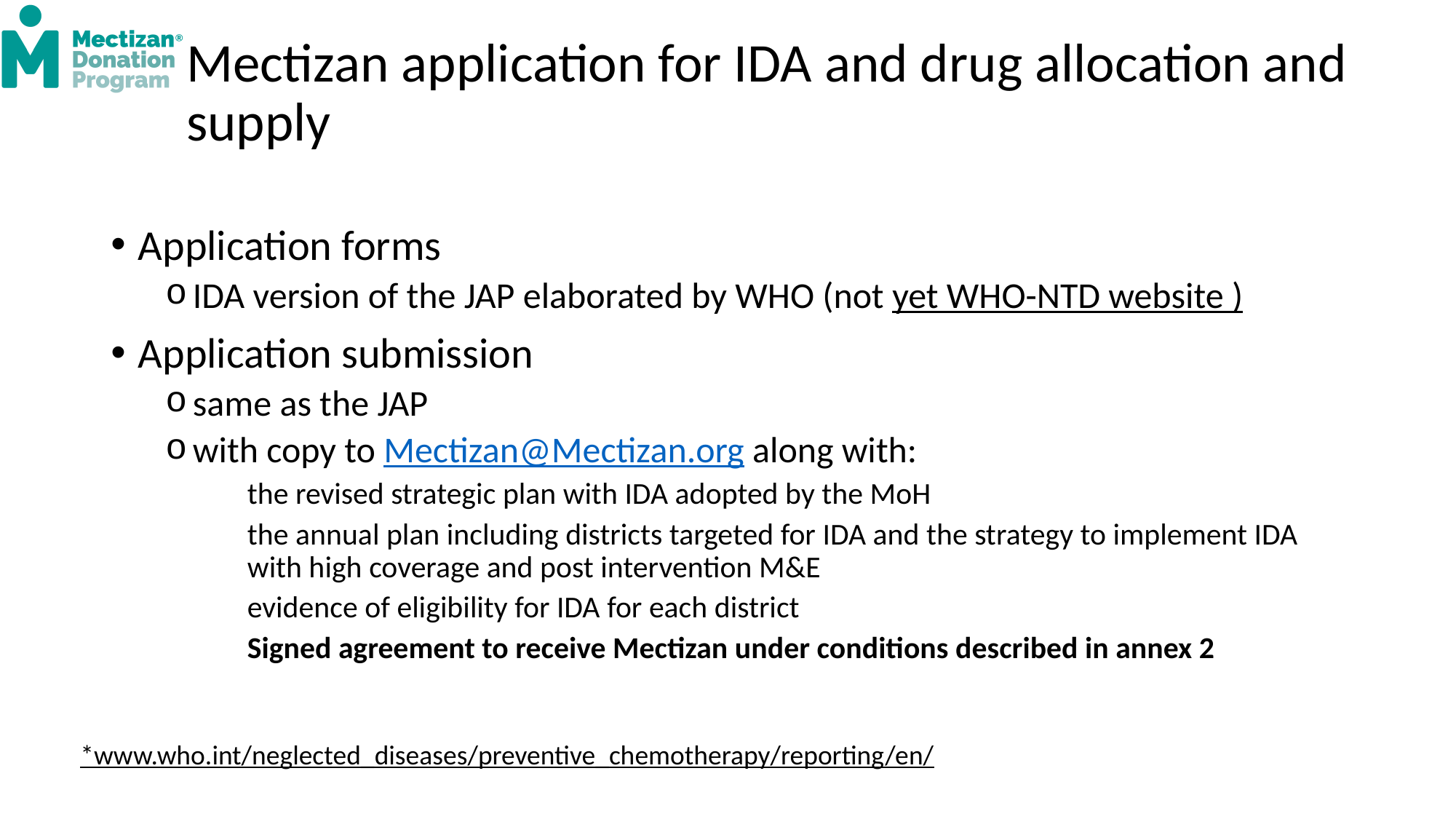

# Mectizan application for IDA and drug allocation and supply
Application forms
IDA version of the JAP elaborated by WHO (not yet WHO-NTD website )
Application submission
same as the JAP
with copy to Mectizan@Mectizan.org along with:
the revised strategic plan with IDA adopted by the MoH
the annual plan including districts targeted for IDA and the strategy to implement IDA with high coverage and post intervention M&E
evidence of eligibility for IDA for each district
Signed agreement to receive Mectizan under conditions described in annex 2

*www.who.int/neglected_diseases/preventive_chemotherapy/reporting/en/